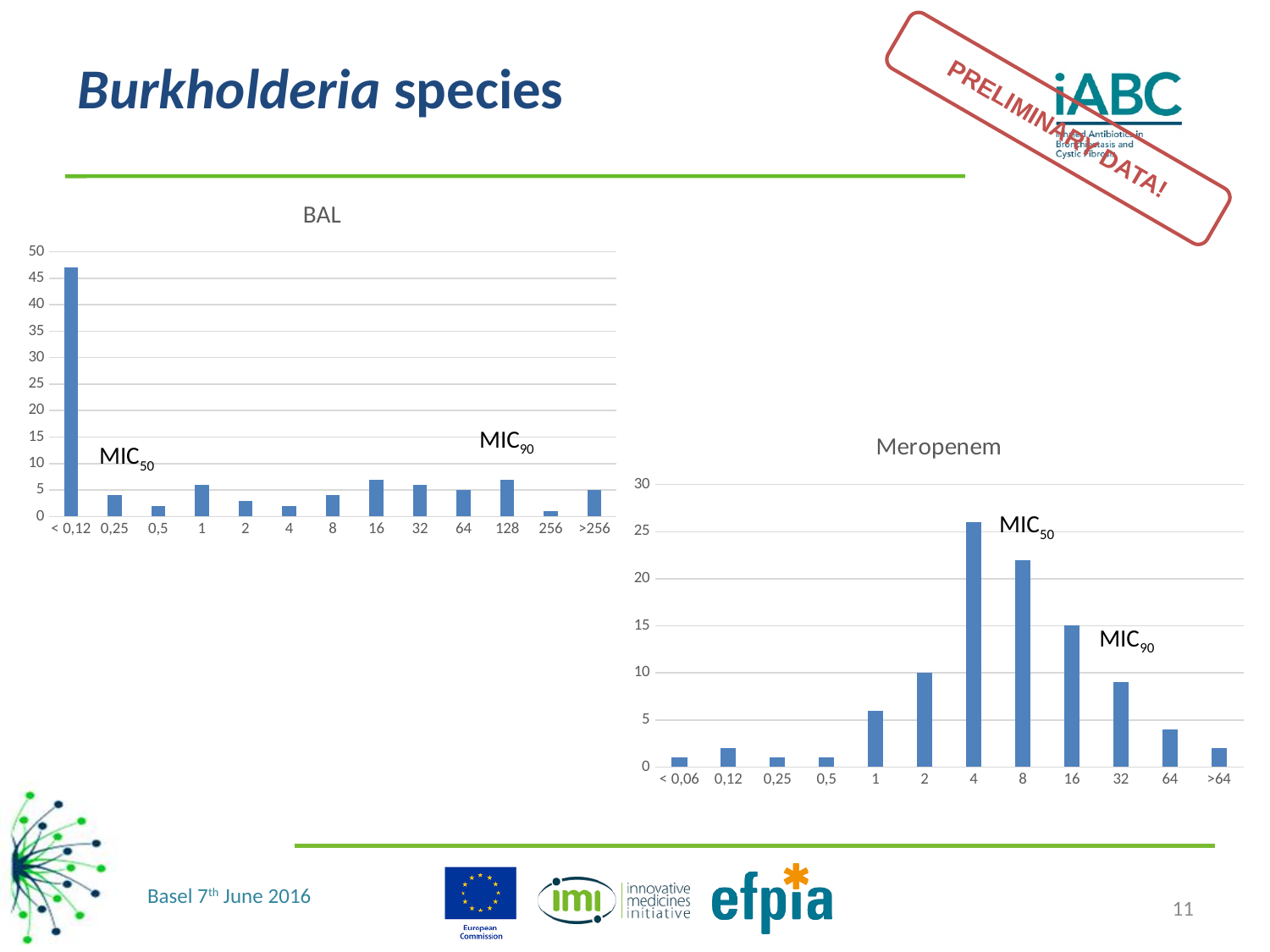

# Burkholderia species
PRELIMINARY DATA!

### Chart:

| Category | BAL |
|---|---|
| < 0,12 | 47.0 |
| 0,25 | 4.0 |
| 0,5 | 2.0 |
| 1 | 6.0 |
| 2 | 3.0 |
| 4 | 2.0 |
| 8 | 4.0 |
| 16 | 7.0 |
| 32 | 6.0 |
| 64 | 5.0 |
| 128 | 7.0 |
| 256 | 1.0 |
| >256 | 5.0 |

### Chart:

| Category | Meropenem |
|---|---|
| < 0,06 | 1.0 |
| 0,12 | 2.0 |
| 0,25 | 1.0 |
| 0,5 | 1.0 |
| 1 | 6.0 |
| 2 | 10.0 |
| 4 | 26.0 |
| 8 | 22.0 |
| 16 | 15.0 |
| 32 | 9.0 |
| 64 | 4.0 |
| >64 | 2.0 |
MIC90
MIC50
MIC50
MIC90
11